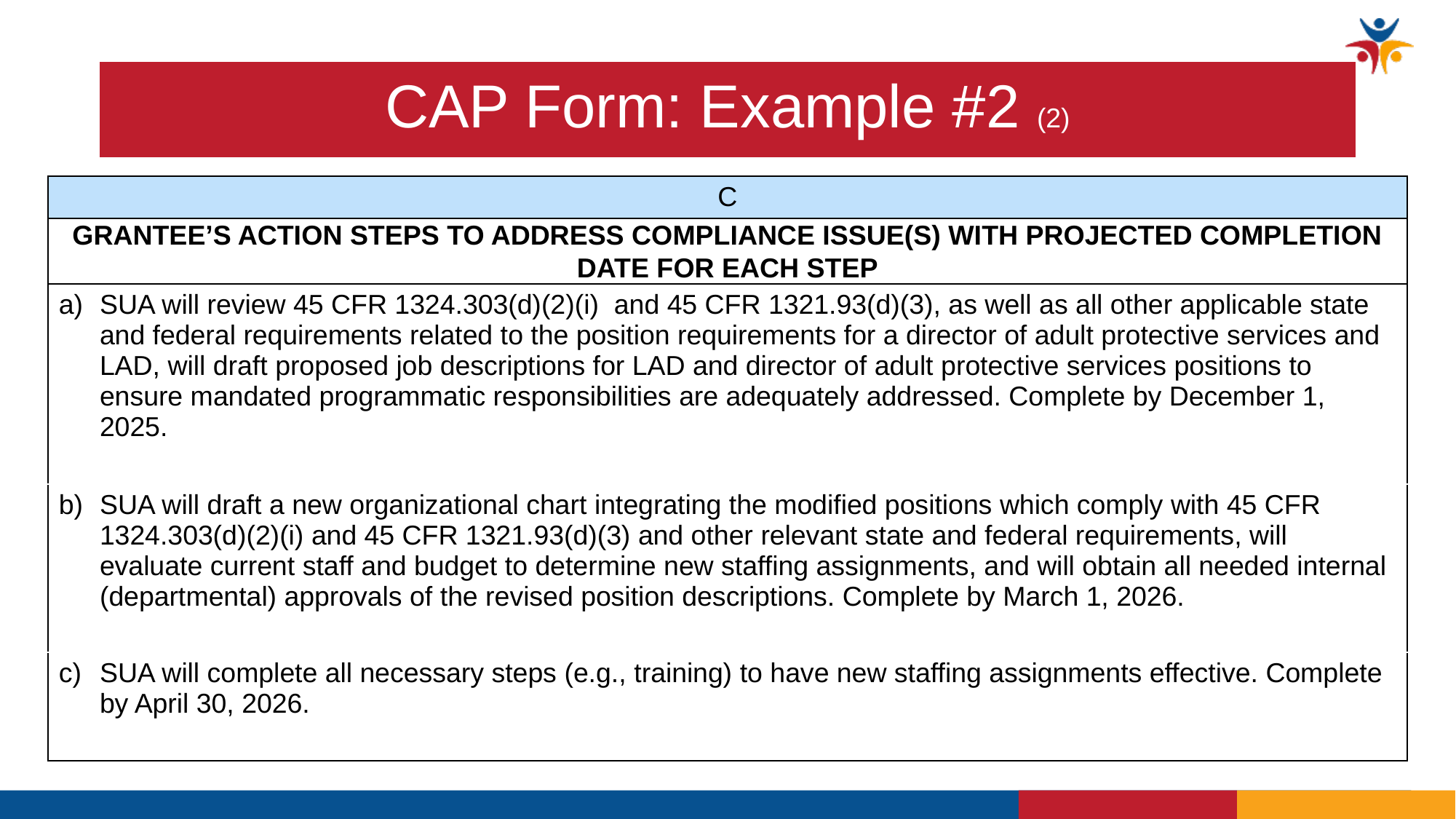

# CAP Form: Example #2 (2)
| C |
| --- |
| GRANTEE’S ACTION STEPS TO ADDRESS COMPLIANCE ISSUE(S) WITH PROJECTED COMPLETION DATE FOR EACH STEP |
| SUA will review 45 CFR 1324.303(d)(2)(i) and 45 CFR 1321.93(d)(3), as well as all other applicable state and federal requirements related to the position requirements for a director of adult protective services and LAD, will draft proposed job descriptions for LAD and director of adult protective services positions to ensure mandated programmatic responsibilities are adequately addressed. Complete by December 1, 2025. |
| SUA will draft a new organizational chart integrating the modified positions which comply with 45 CFR 1324.303(d)(2)(i) and 45 CFR 1321.93(d)(3) and other relevant state and federal requirements, will evaluate current staff and budget to determine new staffing assignments, and will obtain all needed internal (departmental) approvals of the revised position descriptions. Complete by March 1, 2026. |
| SUA will complete all necessary steps (e.g., training) to have new staffing assignments effective. Complete by April 30, 2026. |